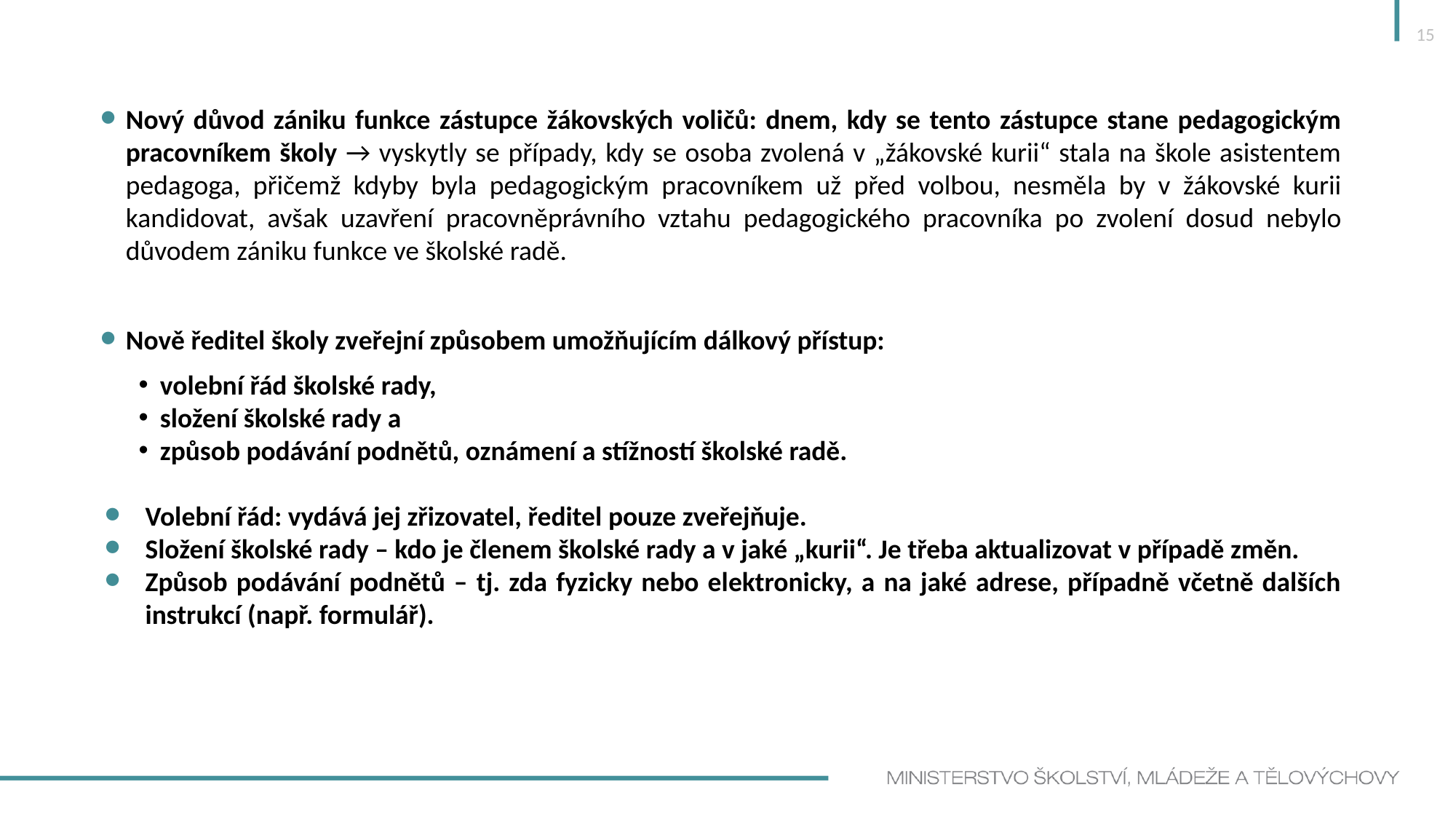

15
Nový důvod zániku funkce zástupce žákovských voličů: dnem, kdy se tento zástupce stane pedagogickým pracovníkem školy → vyskytly se případy, kdy se osoba zvolená v „žákovské kurii“ stala na škole asistentem pedagoga, přičemž kdyby byla pedagogickým pracovníkem už před volbou, nesměla by v žákovské kurii kandidovat, avšak uzavření pracovněprávního vztahu pedagogického pracovníka po zvolení dosud nebylo důvodem zániku funkce ve školské radě.

Nově ředitel školy zveřejní způsobem umožňujícím dálkový přístup:
volební řád školské rady,
složení školské rady a
způsob podávání podnětů, oznámení a stížností školské radě.

Volební řád: vydává jej zřizovatel, ředitel pouze zveřejňuje.
Složení školské rady – kdo je členem školské rady a v jaké „kurii“. Je třeba aktualizovat v případě změn.
Způsob podávání podnětů – tj. zda fyzicky nebo elektronicky, a na jaké adrese, případně včetně dalších instrukcí (např. formulář).